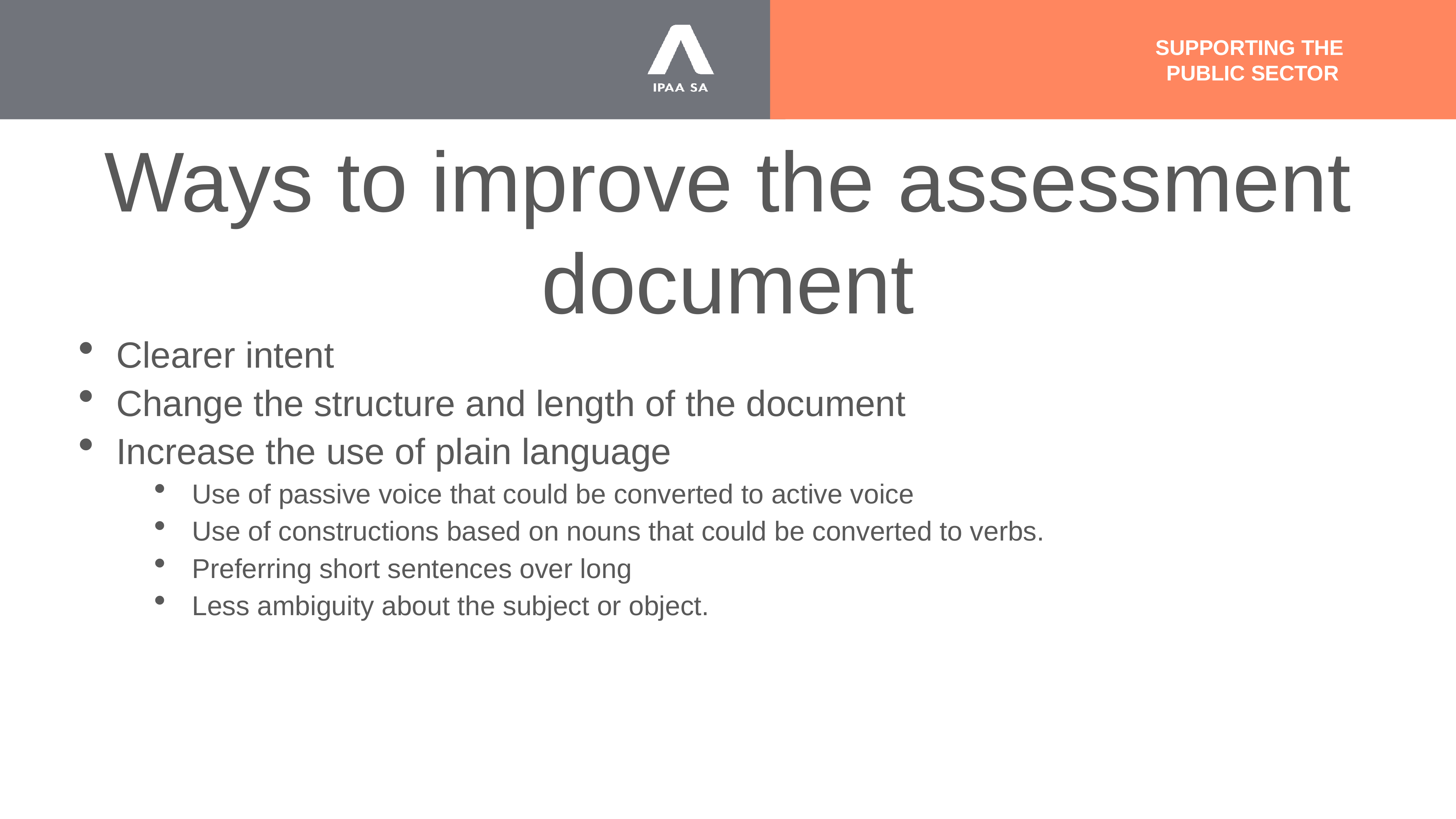

# Ways to improve the assessment document
Clearer intent
Change the structure and length of the document
Increase the use of plain language
Use of passive voice that could be converted to active voice
Use of constructions based on nouns that could be converted to verbs.
Preferring short sentences over long
Less ambiguity about the subject or object.